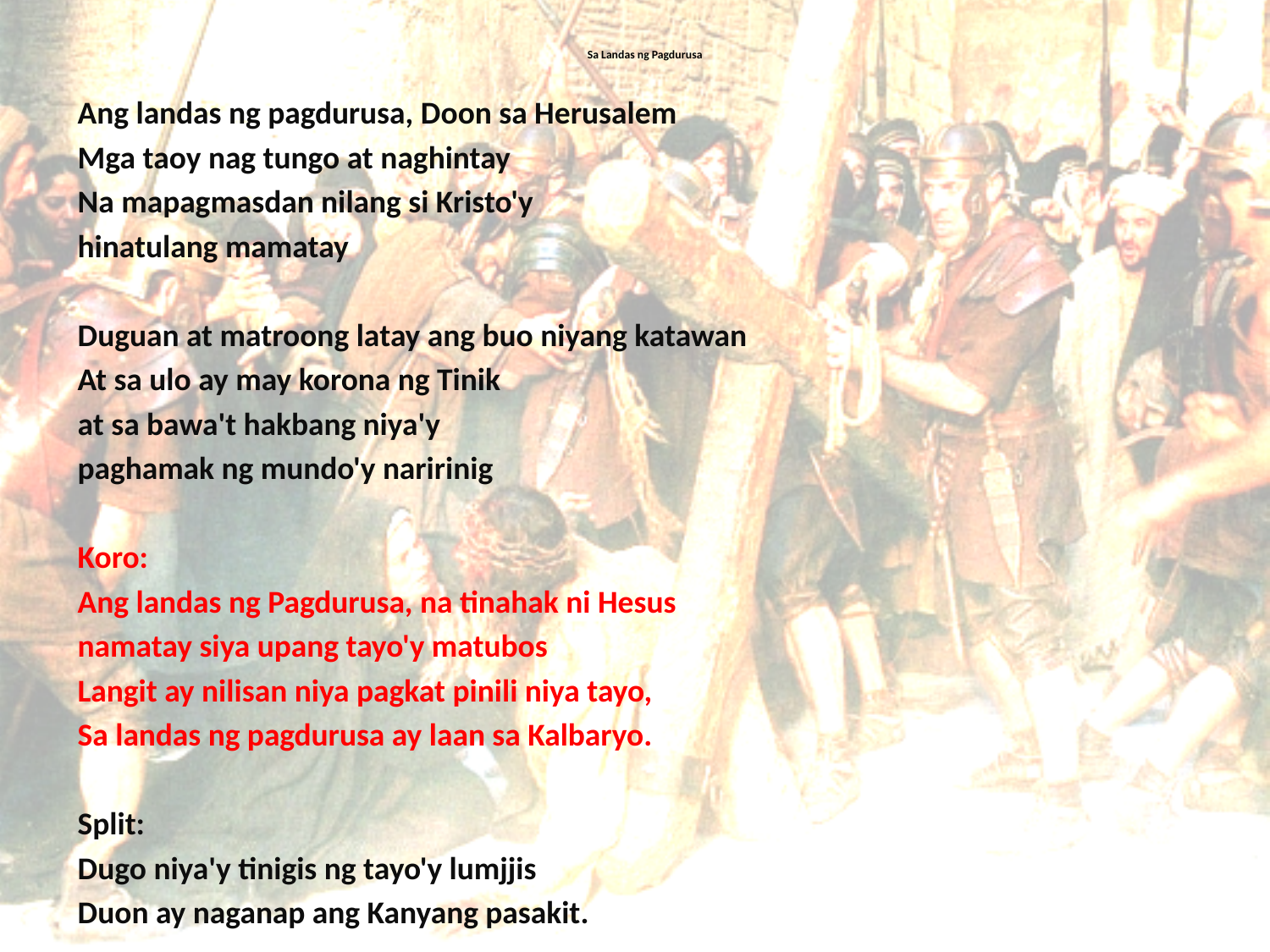

# Sa Landas ng Pagdurusa
Ang landas ng pagdurusa, Doon sa Herusalem
Mga taoy nag tungo at naghintay
Na mapagmasdan nilang si Kristo'y
hinatulang mamatay

Duguan at matroong latay ang buo niyang katawan
At sa ulo ay may korona ng Tinik
at sa bawa't hakbang niya'y
paghamak ng mundo'y naririnig

Koro:
Ang landas ng Pagdurusa, na tinahak ni Hesus
namatay siya upang tayo'y matubos
Langit ay nilisan niya pagkat pinili niya tayo,
Sa landas ng pagdurusa ay laan sa Kalbaryo.

Split:
Dugo niya'y tinigis ng tayo'y lumjjis
Duon ay naganap ang Kanyang pasakit.